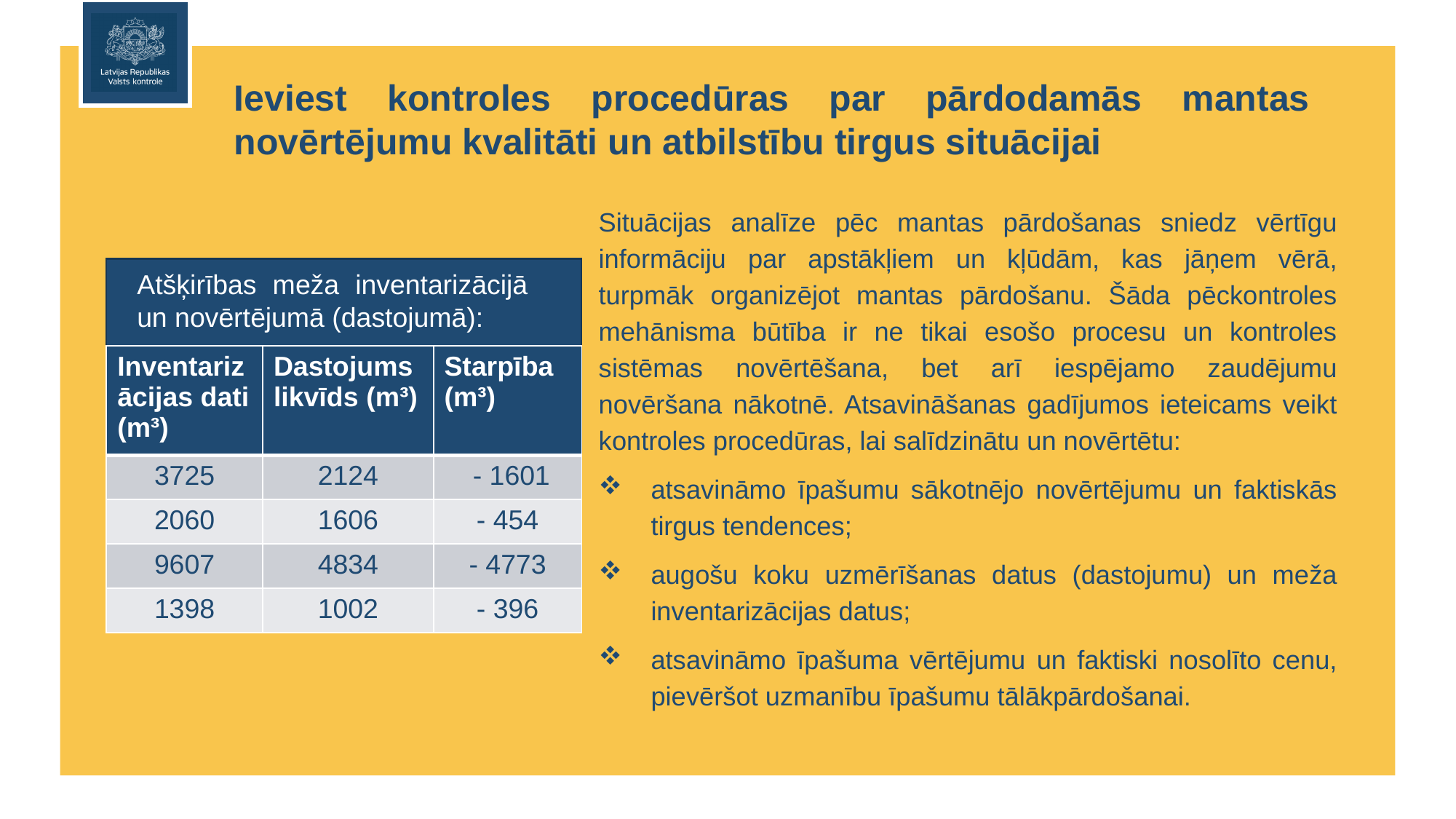

Ieviest kontroles procedūras par pārdodamās mantas novērtējumu kvalitāti un atbilstību tirgus situācijai
Situācijas analīze pēc mantas pārdošanas sniedz vērtīgu informāciju par apstākļiem un kļūdām, kas jāņem vērā, turpmāk organizējot mantas pārdošanu. Šāda pēckontroles mehānisma būtība ir ne tikai esošo procesu un kontroles sistēmas novērtēšana, bet arī iespējamo zaudējumu novēršana nākotnē. Atsavināšanas gadījumos ieteicams veikt kontroles procedūras, lai salīdzinātu un novērtētu:
atsavināmo īpašumu sākotnējo novērtējumu un faktiskās tirgus tendences;
augošu koku uzmērīšanas datus (dastojumu) un meža inventarizācijas datus;
atsavināmo īpašuma vērtējumu un faktiski nosolīto cenu, pievēršot uzmanību īpašumu tālākpārdošanai.

Atšķirības meža inventarizācijā un novērtējumā (dastojumā):

| Inventarizācijas dati (m³) | Dastojums likvīds (m³) | Starpība (m³) |
| --- | --- | --- |
| 3725 | 2124 | - 1601 |
| 2060 | 1606 | - 454 |
| 9607 | 4834 | - 4773 |
| 1398 | 1002 | - 396 |